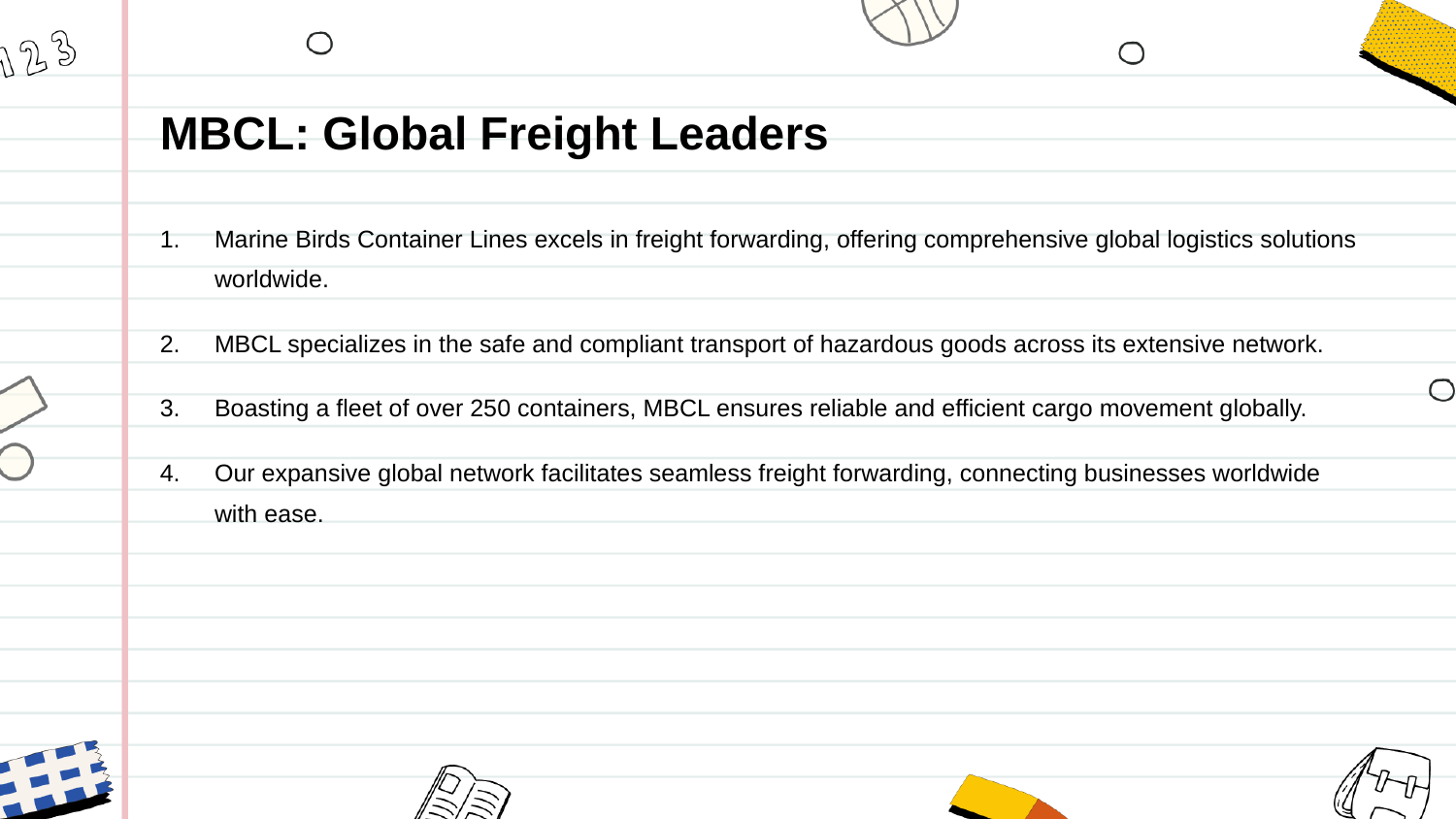

MBCL: Global Freight Leaders
Marine Birds Container Lines excels in freight forwarding, offering comprehensive global logistics solutions worldwide.
MBCL specializes in the safe and compliant transport of hazardous goods across its extensive network.
Boasting a fleet of over 250 containers, MBCL ensures reliable and efficient cargo movement globally.
Our expansive global network facilitates seamless freight forwarding, connecting businesses worldwide with ease.